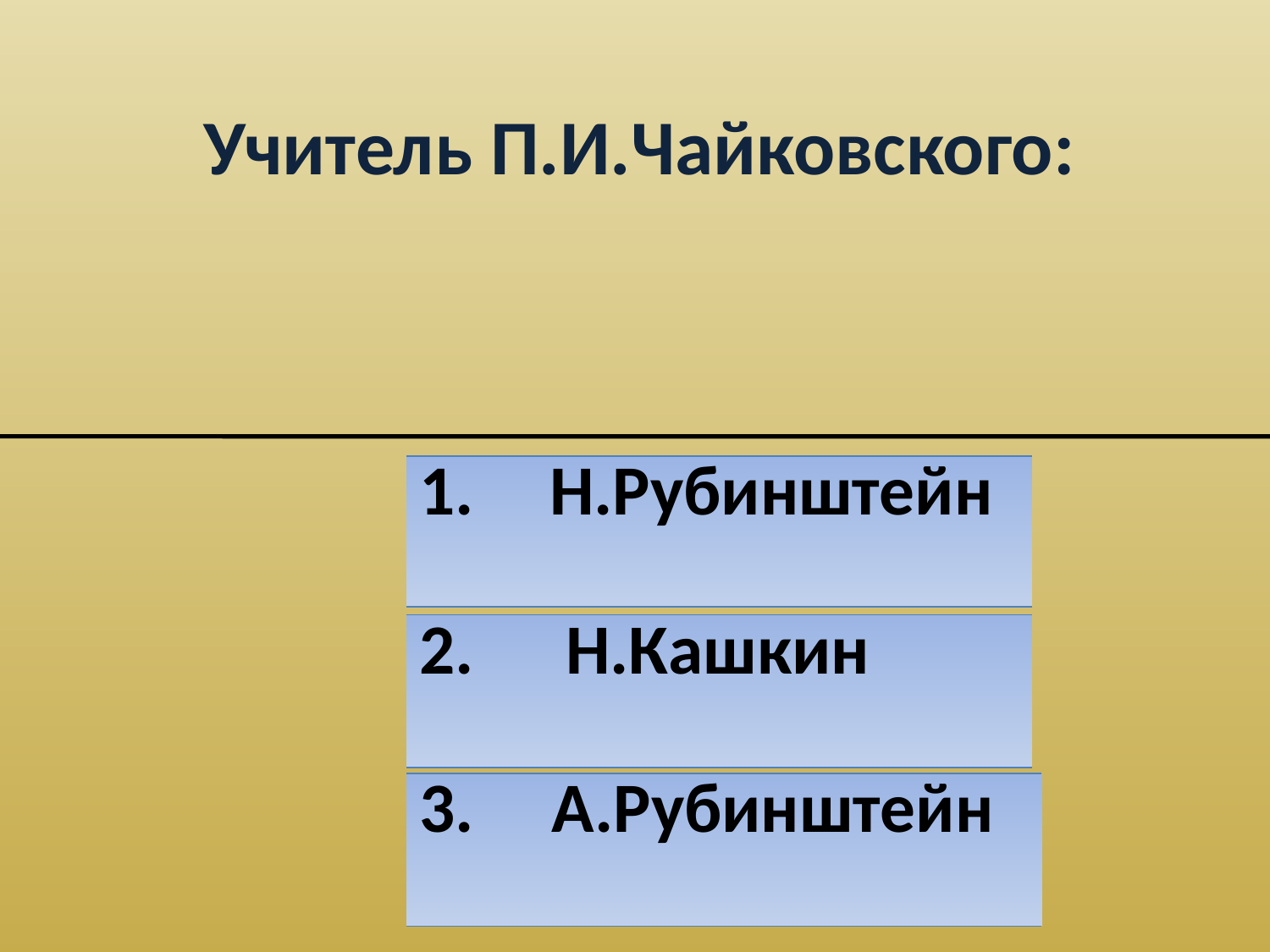

# Учитель П.И.Чайковского:
| 1. | Н.Рубинштейн |
| --- | --- |
| 2. | Н.Кашкин |
| --- | --- |
| 3. | А.Рубинштейн |
| --- | --- |